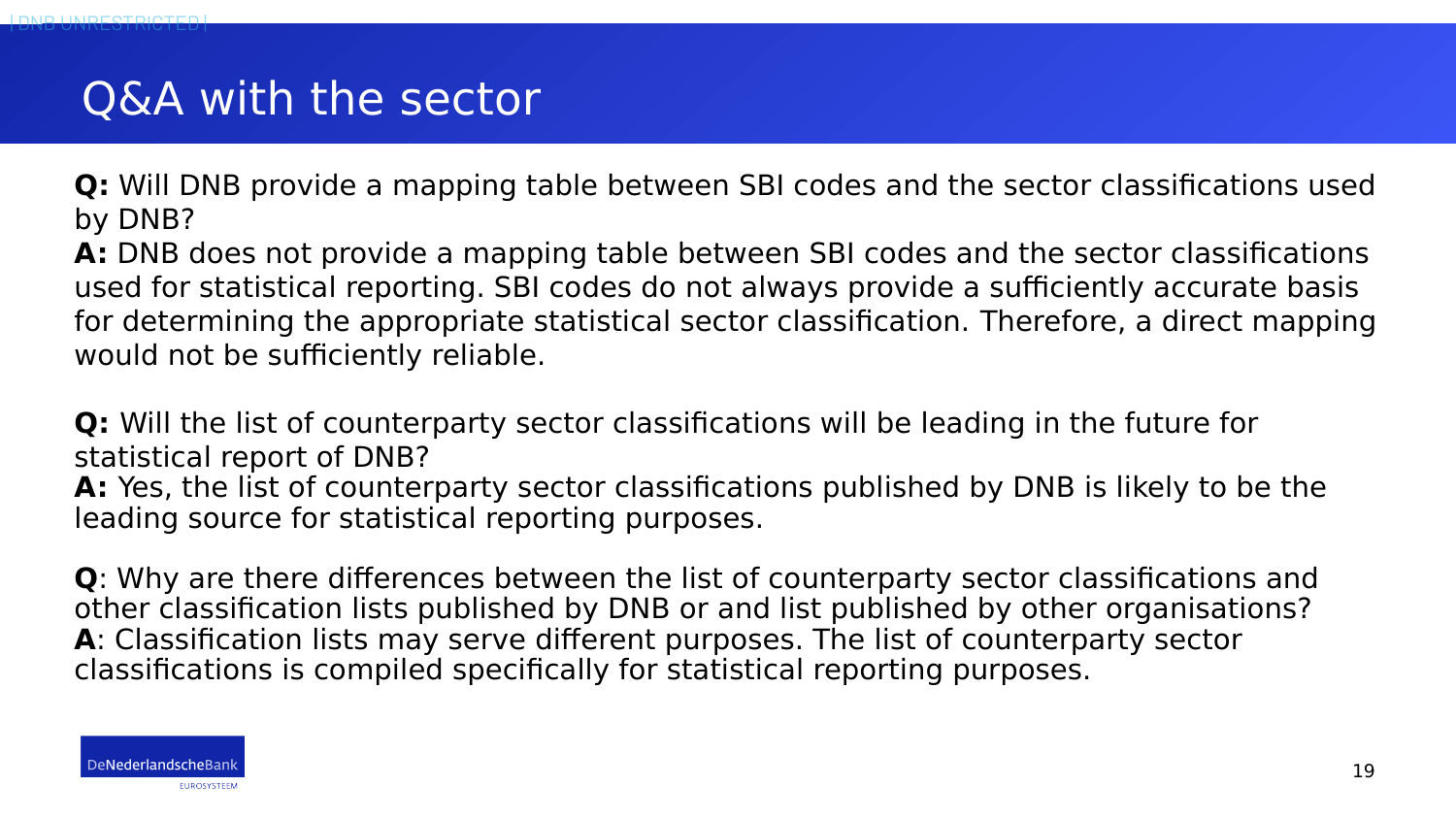

# Q&A with the sector
Q: Will DNB provide a mapping table between SBI codes and the sector classifications used by DNB?
A: DNB does not provide a mapping table between SBI codes and the sector classifications used for statistical reporting. SBI codes do not always provide a sufficiently accurate basis for determining the appropriate statistical sector classification. Therefore, a direct mapping would not be sufficiently reliable.

Q: Will the list of counterparty sector classifications will be leading in the future for statistical report of DNB?
A: Yes, the list of counterparty sector classifications published by DNB is likely to be the leading source for statistical reporting purposes.

Q: Why are there differences between the list of counterparty sector classifications and other classification lists published by DNB or and list published by other organisations?
A: Classification lists may serve different purposes. The list of counterparty sector classifications is compiled specifically for statistical reporting purposes.

19